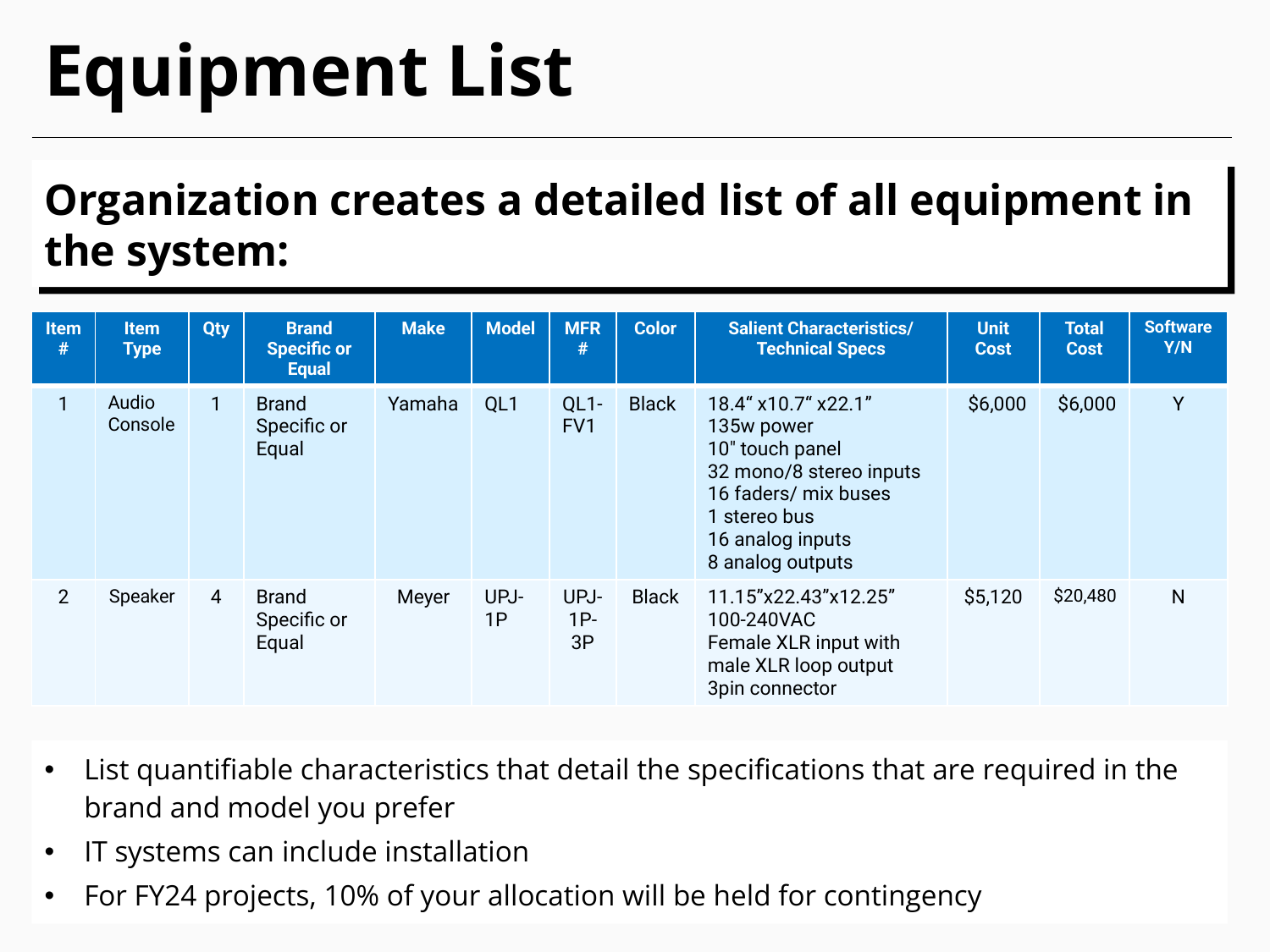

# Equipment List
Organization creates a detailed list of all equipment in the system:
| Item # | Item Type | Qty | Brand Specific or Equal | Make | Model | MFR # | Color | Salient Characteristics/ Technical Specs | Unit Cost | Total Cost | Software Y/N |
| --- | --- | --- | --- | --- | --- | --- | --- | --- | --- | --- | --- |
| 1 | Audio Console | 1 | Brand Specific or Equal | Yamaha | QL1 | QL1-FV1 | Black | 18.4“ x10.7“ x22.1” 135w power 10" touch panel 32 mono/8 stereo inputs 16 faders/ mix buses 1 stereo bus 16 analog inputs 8 analog outputs | $6,000 | $6,000 | Y |
| 2 | Speaker | 4 | Brand Specific or Equal | Meyer | UPJ-1P | UPJ-1P-3P | Black | 11.15”x22.43”x12.25” 100-240VAC Female XLR input with male XLR loop output 3pin connector | $5,120 | $20,480 | N |
List quantifiable characteristics that detail the specifications that are required in the brand and model you prefer
IT systems can include installation
For FY24 projects, 10% of your allocation will be held for contingency